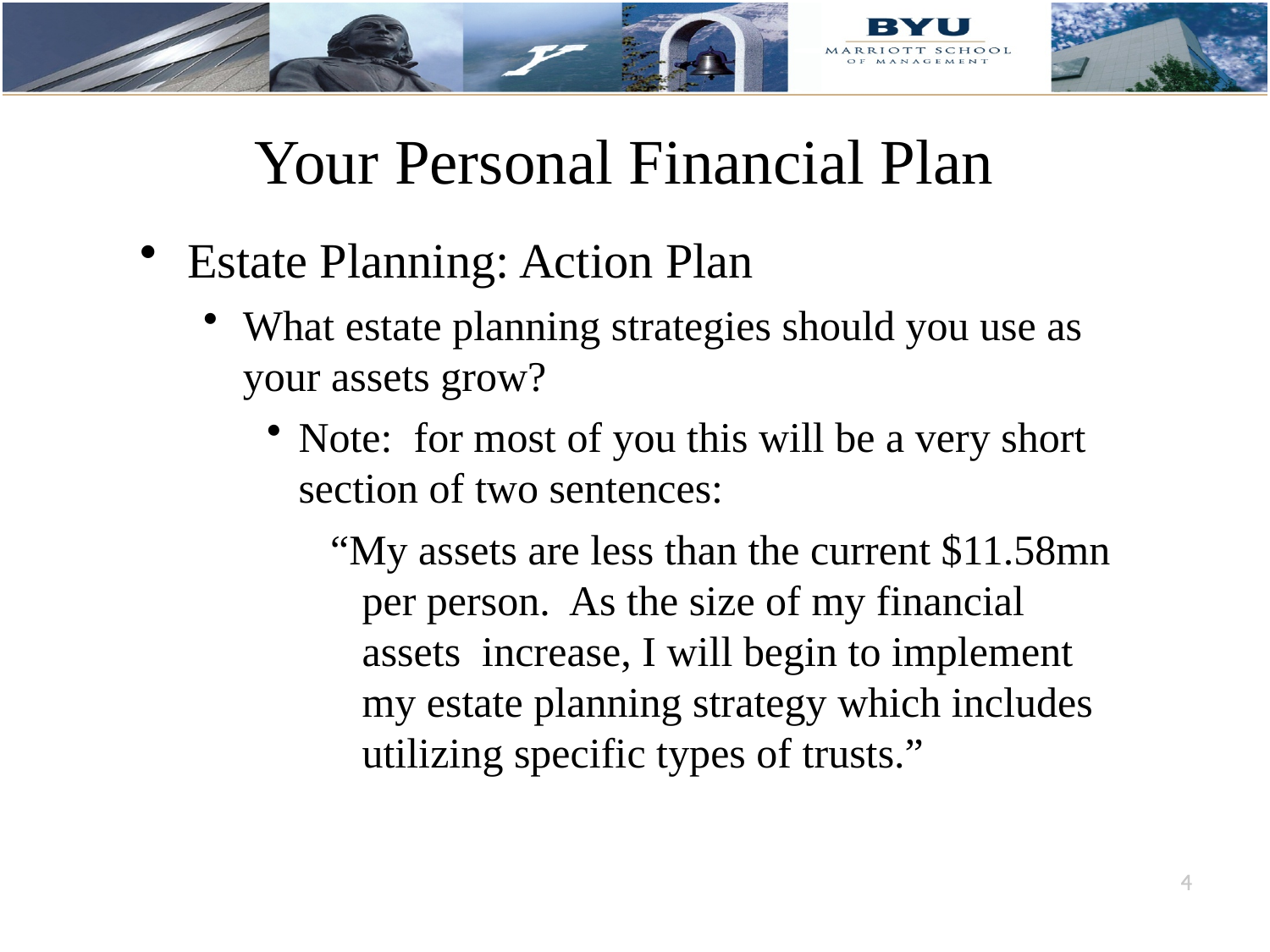

# Your Personal Financial Plan
Estate Planning: Action Plan
What estate planning strategies should you use as your assets grow?
Note:  for most of you this will be a very short section of two sentences:
“My assets are less than the current $11.58mn per person.  As the size of my financial assets  increase, I will begin to implement my estate planning strategy which includes utilizing specific types of trusts.”

4